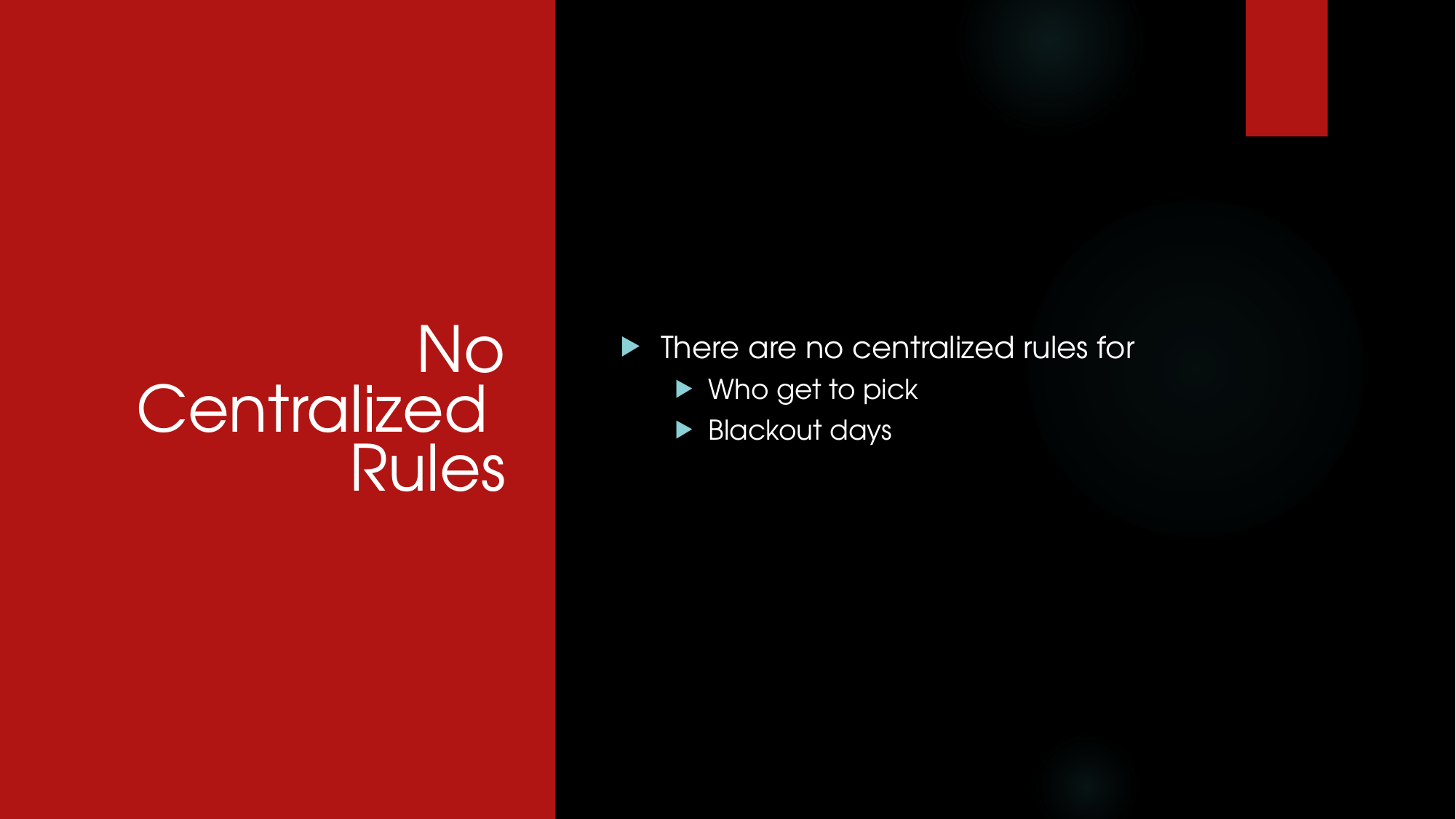

# No Centralized  Rules
There are no centralized rules for
Who get to pick
Blackout days